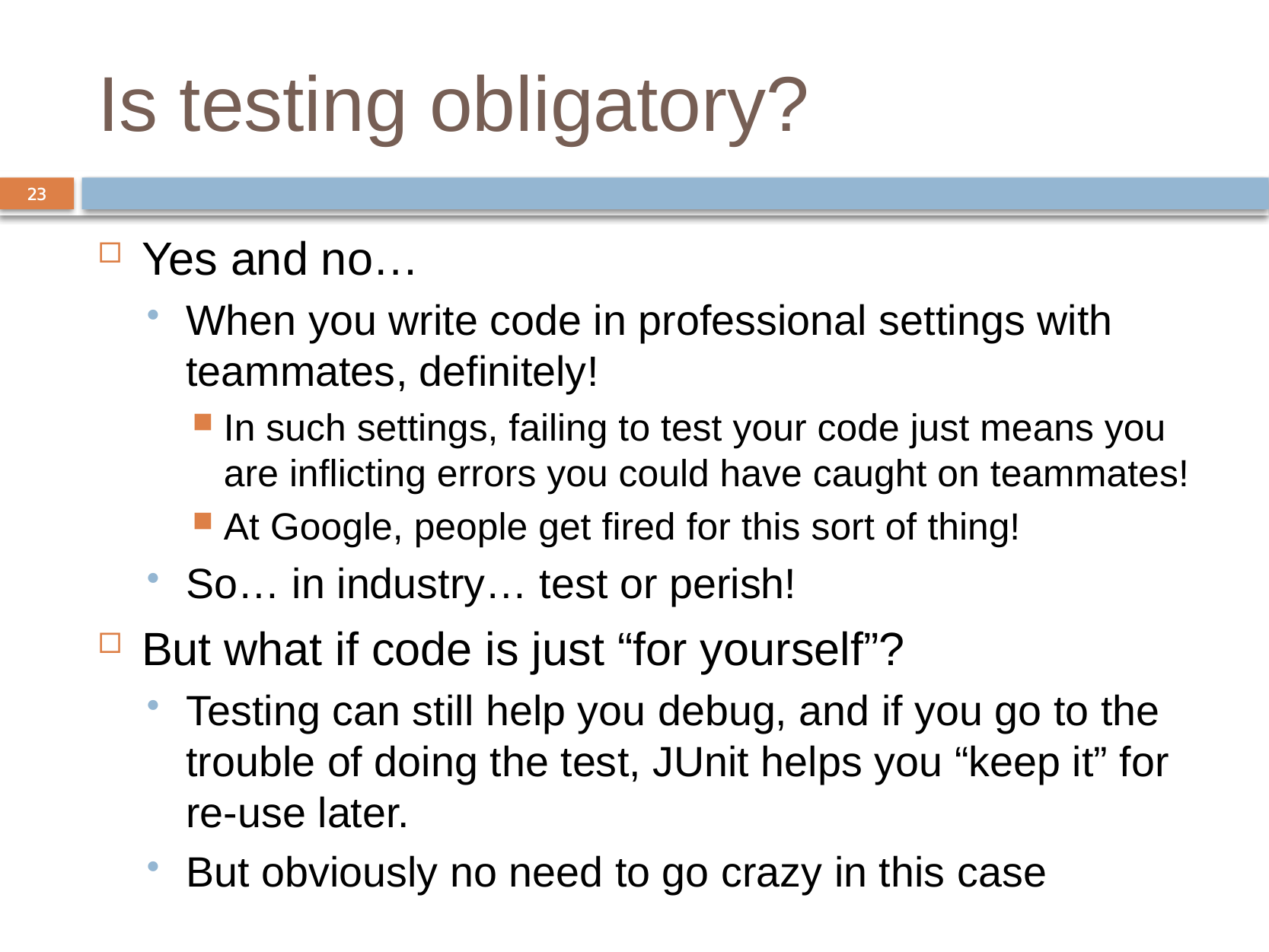

# Is testing obligatory?
23
Yes and no…
When you write code in professional settings with teammates, definitely!
In such settings, failing to test your code just means you are inflicting errors you could have caught on teammates!
At Google, people get fired for this sort of thing!
So… in industry… test or perish!
But what if code is just “for yourself”?
Testing can still help you debug, and if you go to the trouble of doing the test, JUnit helps you “keep it” for re-use later.
But obviously no need to go crazy in this case